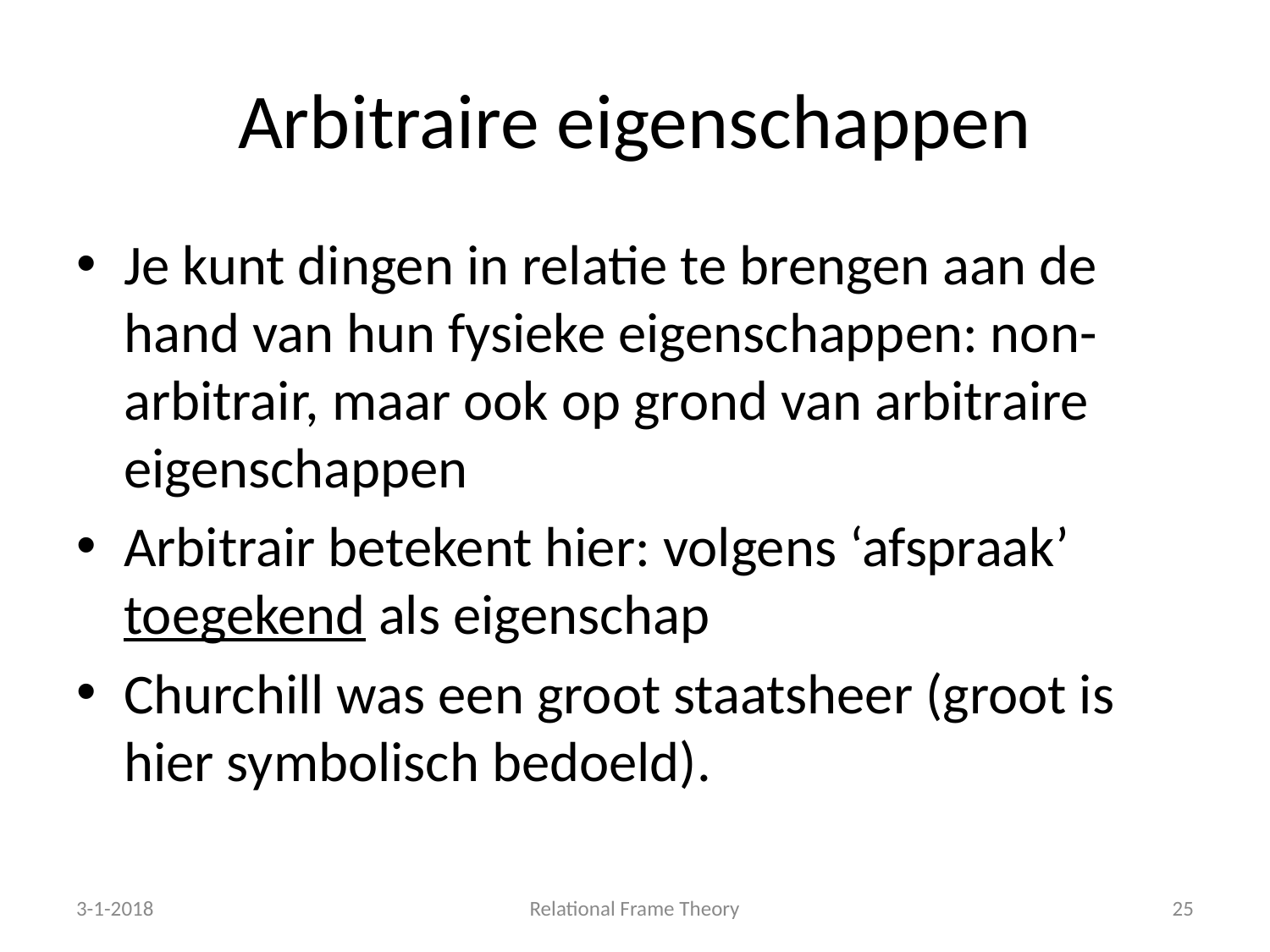

# Arbitraire eigenschappen
Je kunt dingen in relatie te brengen aan de hand van hun fysieke eigenschappen: non-arbitrair, maar ook op grond van arbitraire eigenschappen
Arbitrair betekent hier: volgens ‘afspraak’ toegekend als eigenschap
Churchill was een groot staatsheer (groot is hier symbolisch bedoeld).
3-1-2018
Relational Frame Theory
25